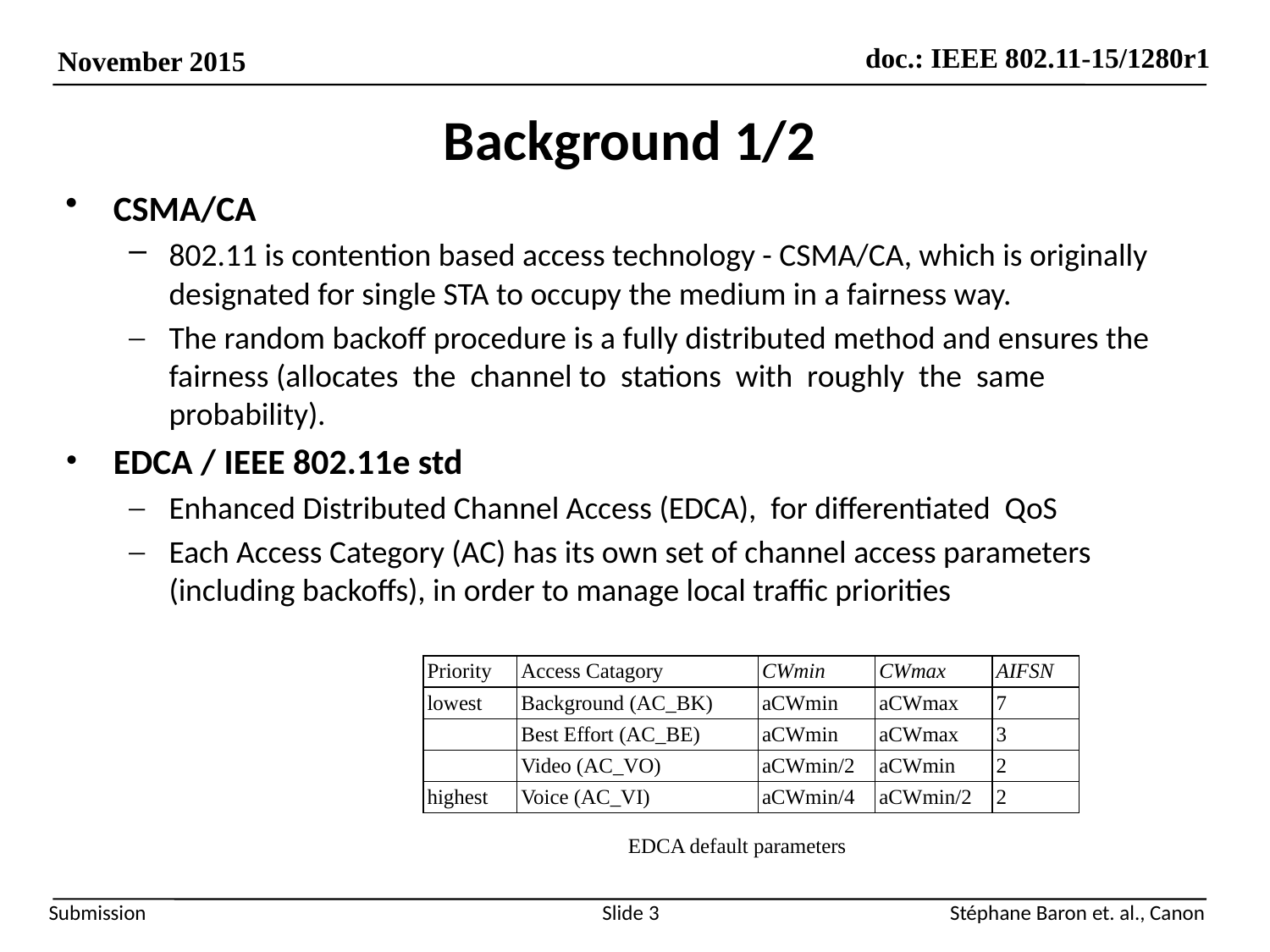

# Background 1/2
CSMA/CA
802.11 is contention based access technology - CSMA/CA, which is originally designated for single STA to occupy the medium in a fairness way.
The random backoff procedure is a fully distributed method and ensures the fairness (allocates  the  channel to  stations  with  roughly  the  same  probability).
EDCA / IEEE 802.11e std
Enhanced Distributed Channel Access (EDCA),  for differentiated  QoS
Each Access Category (AC) has its own set of channel access parameters (including backoffs), in order to manage local traffic priorities

| Priority | Access Catagory | CWmin | CWmax | AIFSN |
| --- | --- | --- | --- | --- |
| lowest | Background (AC\_BK) | aCWmin | aCWmax | 7 |
|  | Best Effort (AC\_BE) | aCWmin | aCWmax | 3 |
|  | Video (AC\_VO) | aCWmin/2 | aCWmin | 2 |
| highest | Voice (AC\_VI) | aCWmin/4 | aCWmin/2 | 2 |
EDCA default parameters
Slide 3